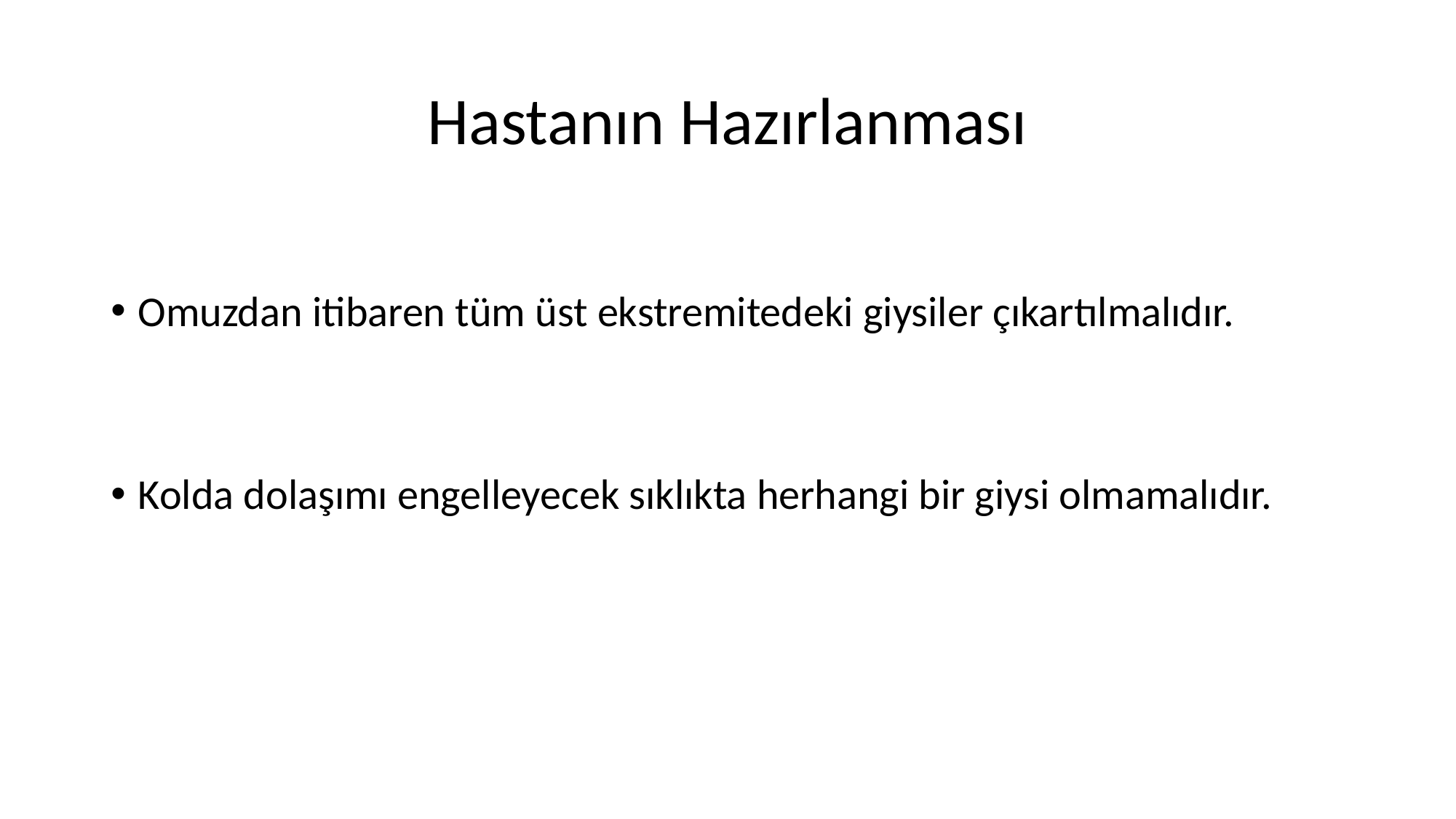

# Hastanın Hazırlanması

Omuzdan itibaren tüm üst ekstremitedeki giysiler çıkartılmalıdır.

Kolda dolaşımı engelleyecek sıklıkta herhangi bir giysi olmamalıdır.